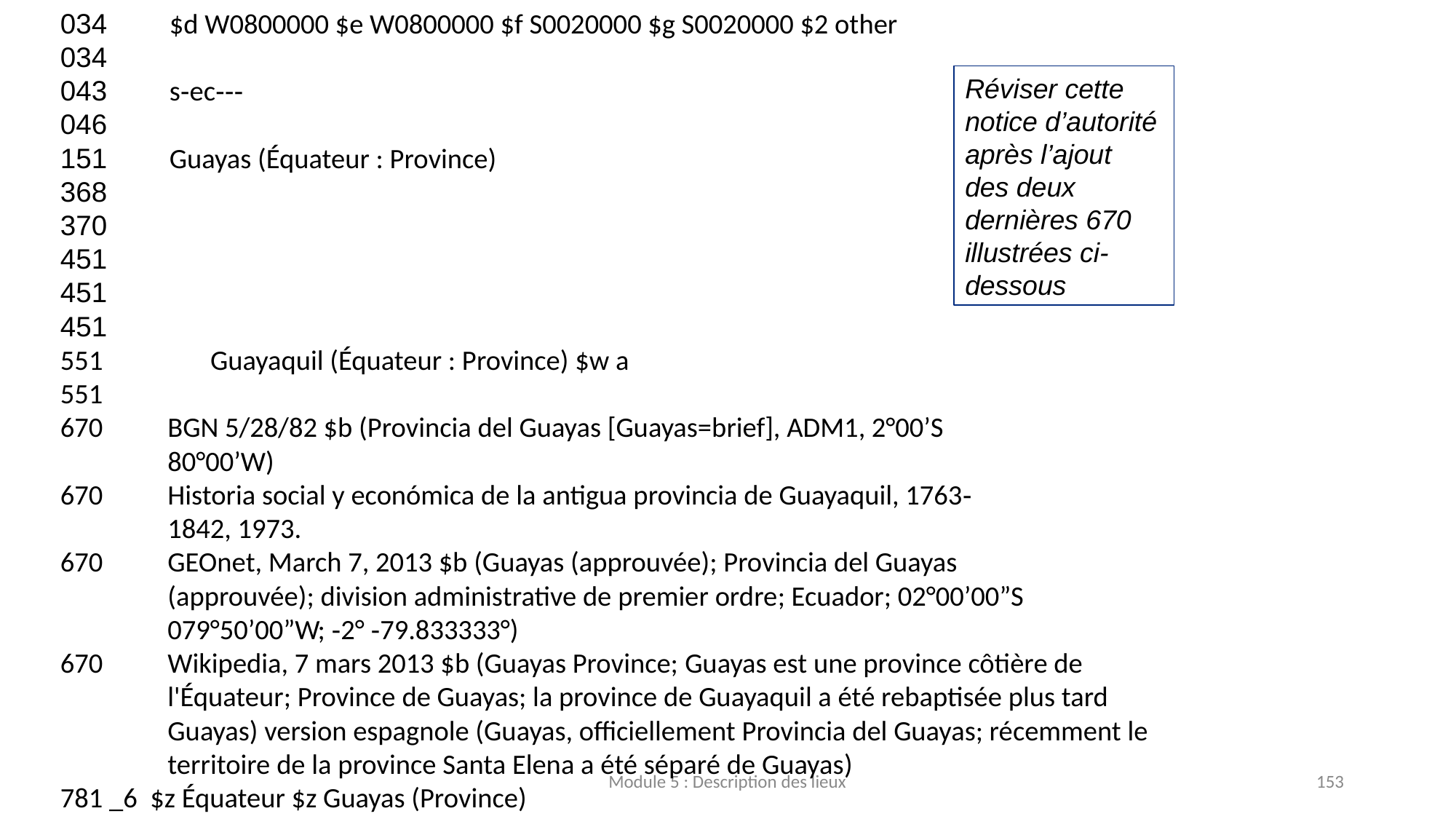

034   	$d W0800000 $e W0800000 $f S0020000 $g S0020000 $2 other
034
043  	s‐ec‐‐‐
046
151   	Guayas (Équateur : Province)
368
370
451
451
451
   	Guayaquil (Équateur : Province) $w a
551
670	BGN 5/28/82 $b (Provincia del Guayas [Guayas=brief], ADM1, 2°00’S
	80°00’W)
670 	Historia social y económica de la antigua provincia de Guayaquil, 1763‐
	1842, 1973.
670 	GEOnet, March 7, 2013 $b (Guayas (approuvée); Provincia del Guayas
	(approuvée); division administrative de premier ordre; Ecuador; 02°00’00”S
	079°50’00”W; ‐2° ‐79.833333°)
670 	Wikipedia, 7 mars 2013 $b (Guayas Province; Guayas est une province côtière de l'Équateur; Province de Guayas; la province de Guayaquil a été rebaptisée plus tard Guayas) version espagnole (Guayas, officiellement Provincia del Guayas; récemment le territoire de la province Santa Elena a été séparé de Guayas)
781 _6  $z Équateur $z Guayas (Province)
Réviser cette notice d’autorité après l’ajout des deux dernières 670 illustrées ci-dessous
Module 5 : Description des lieux
153